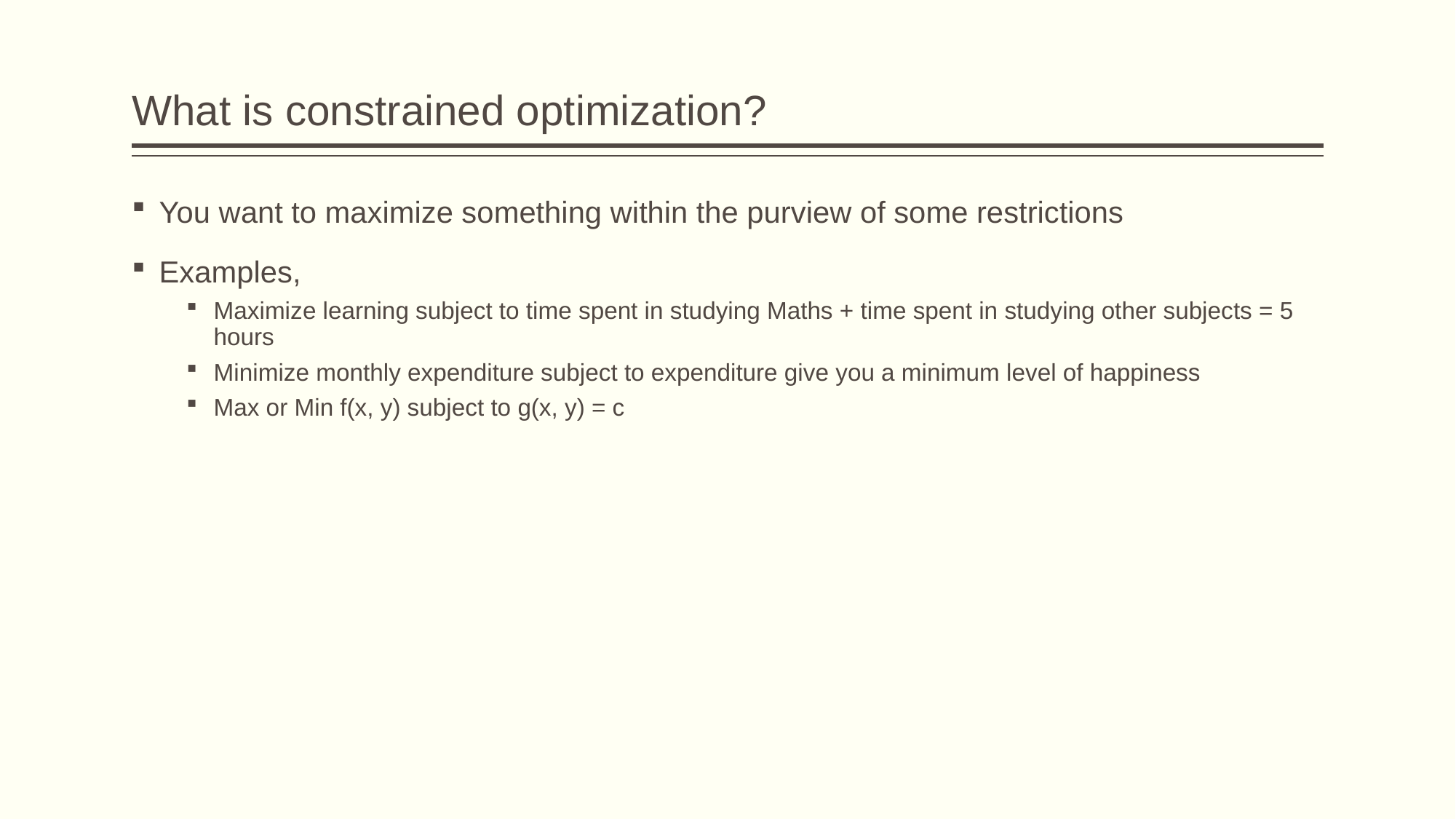

# What is constrained optimization?
You want to maximize something within the purview of some restrictions
Examples,
Maximize learning subject to time spent in studying Maths + time spent in studying other subjects = 5 hours
Minimize monthly expenditure subject to expenditure give you a minimum level of happiness
Max or Min f(x, y) subject to g(x, y) = c